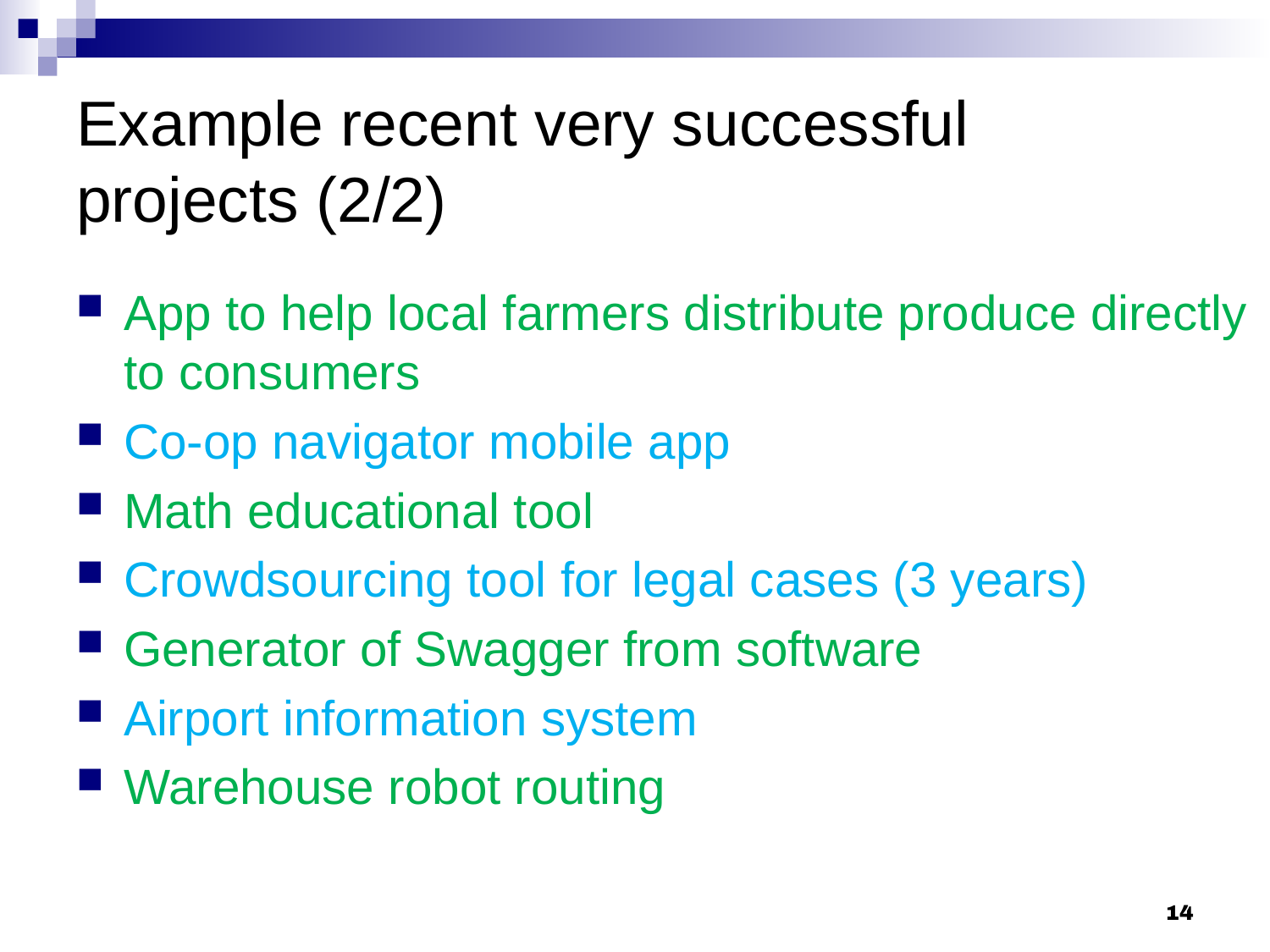

# Example recent very successful projects (2/2)
App to help local farmers distribute produce directly to consumers
Co-op navigator mobile app
Math educational tool
Crowdsourcing tool for legal cases (3 years)
Generator of Swagger from software
Airport information system
Warehouse robot routing
14